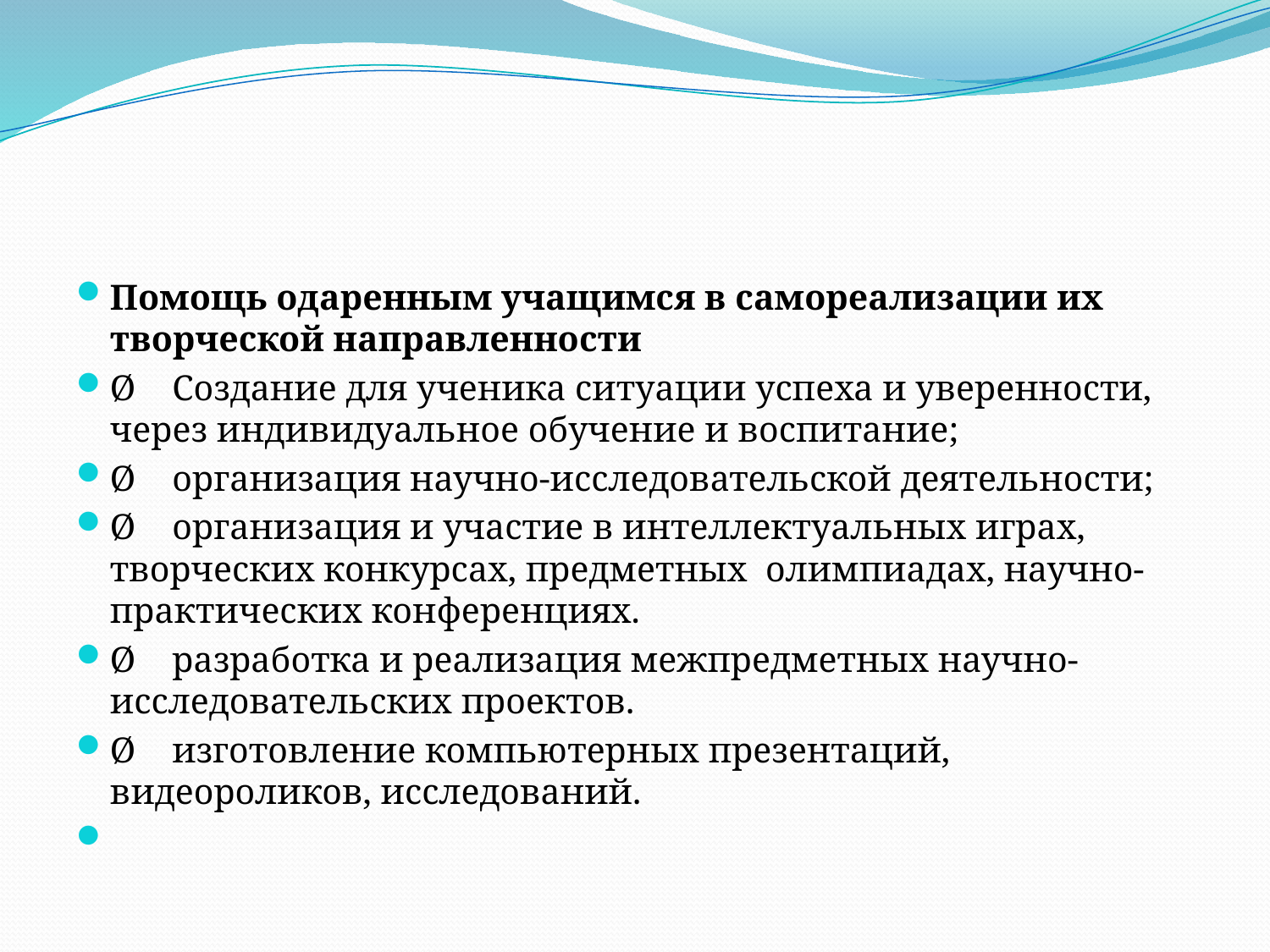

#
Помощь одаренным учащимся в самореализации их творческой направленности
Ø    Создание для ученика ситуации успеха и уверенности, через индивидуальное обучение и воспитание;
Ø    организация научно-исследовательской деятельности;
Ø    организация и участие в интеллектуальных играх, творческих конкурсах, предметных  олимпиадах, научно-практических конференциях.
Ø    разработка и реализация межпредметных научно-исследовательских проектов.
Ø    изготовление компьютерных презентаций, видеороликов, исследований.